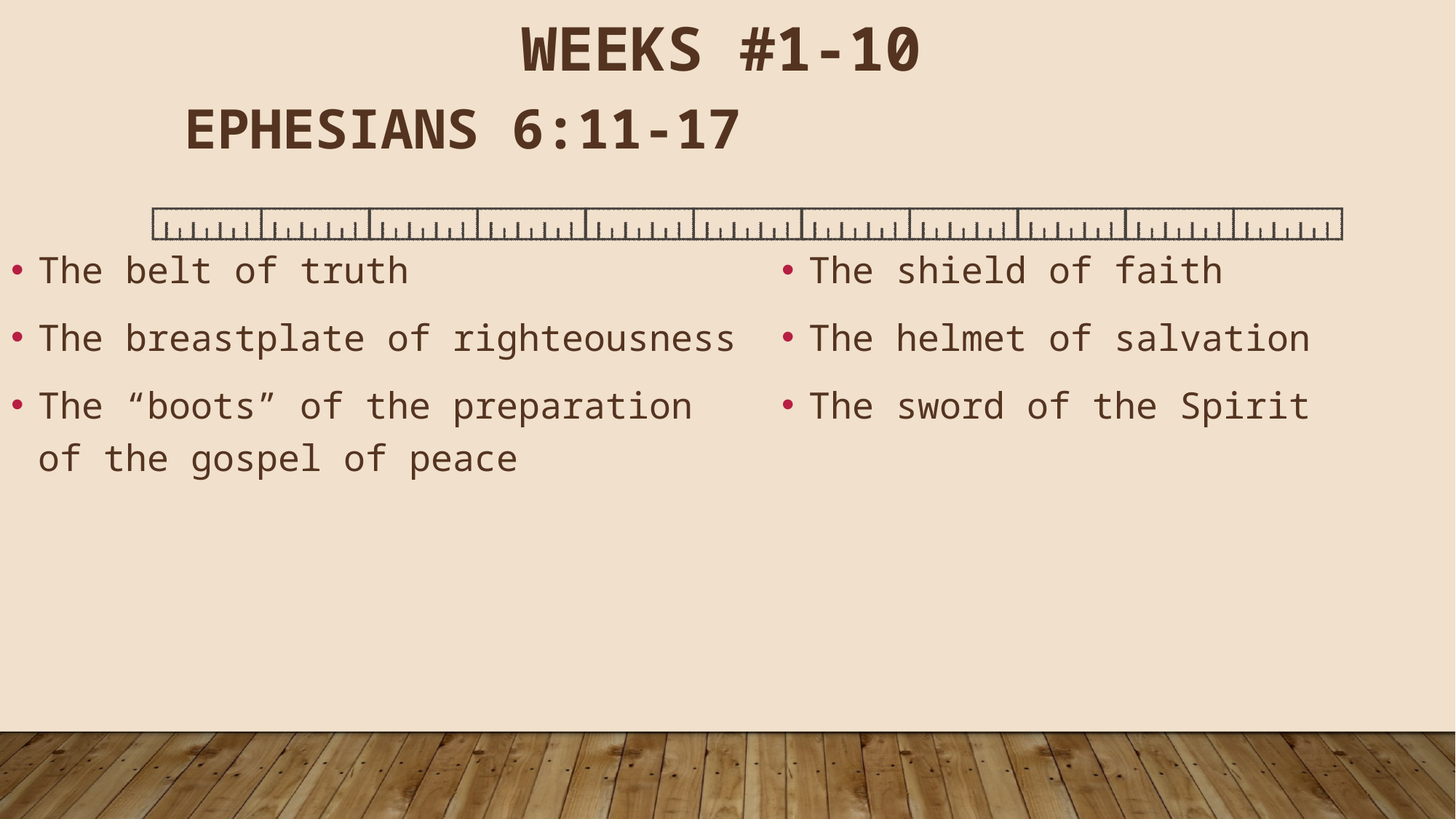

Weeks #1-10
# Ephesians 6:11-17
The belt of truth
The breastplate of righteousness
The “boots” of the preparation of the gospel of peace
The shield of faith
The helmet of salvation
The sword of the Spirit